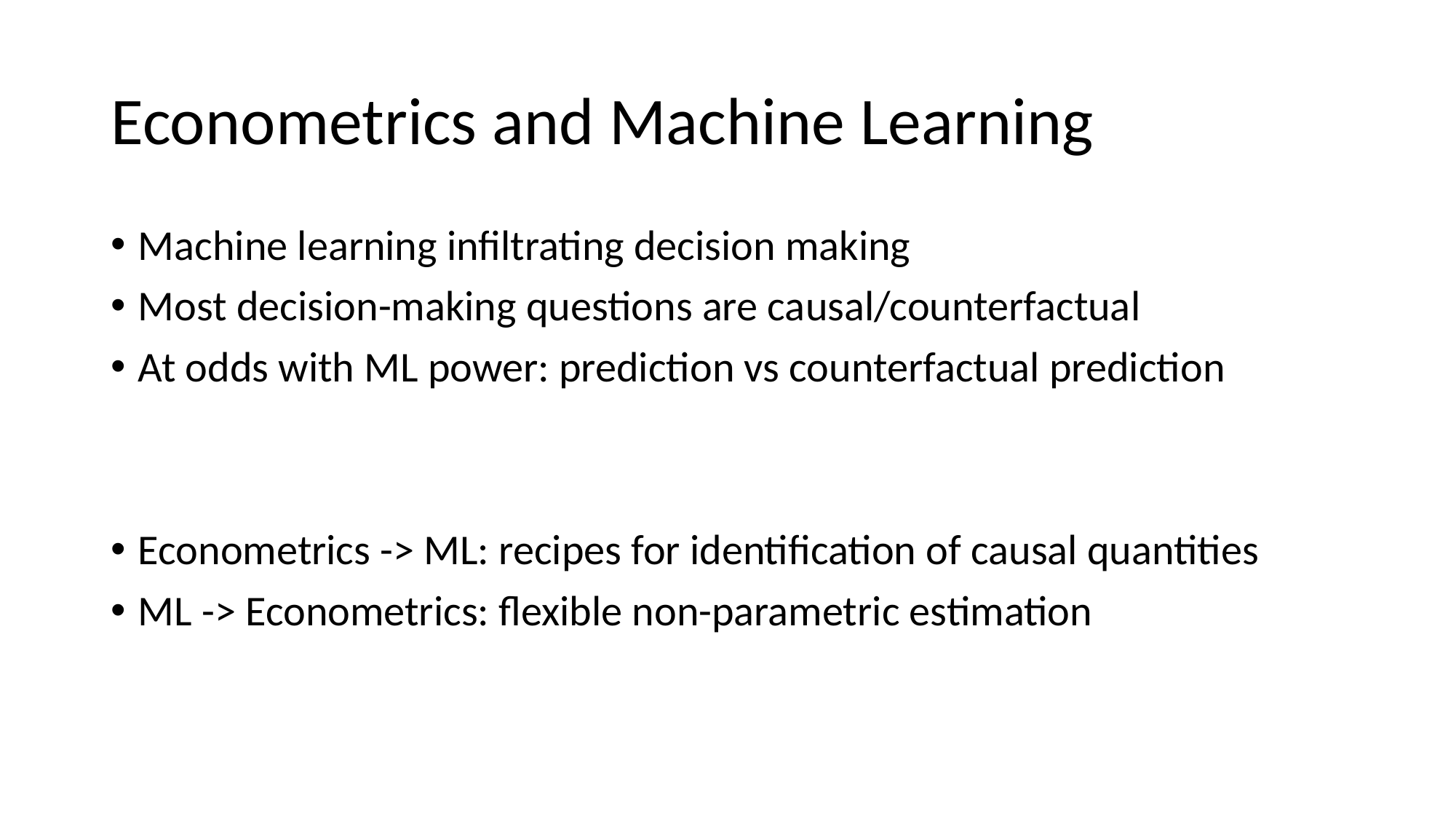

# Econometrics and Machine Learning
Machine learning infiltrating decision making
Most decision-making questions are causal/counterfactual
At odds with ML power: prediction vs counterfactual prediction

Econometrics -> ML: recipes for identification of causal quantities
ML -> Econometrics: flexible non-parametric estimation